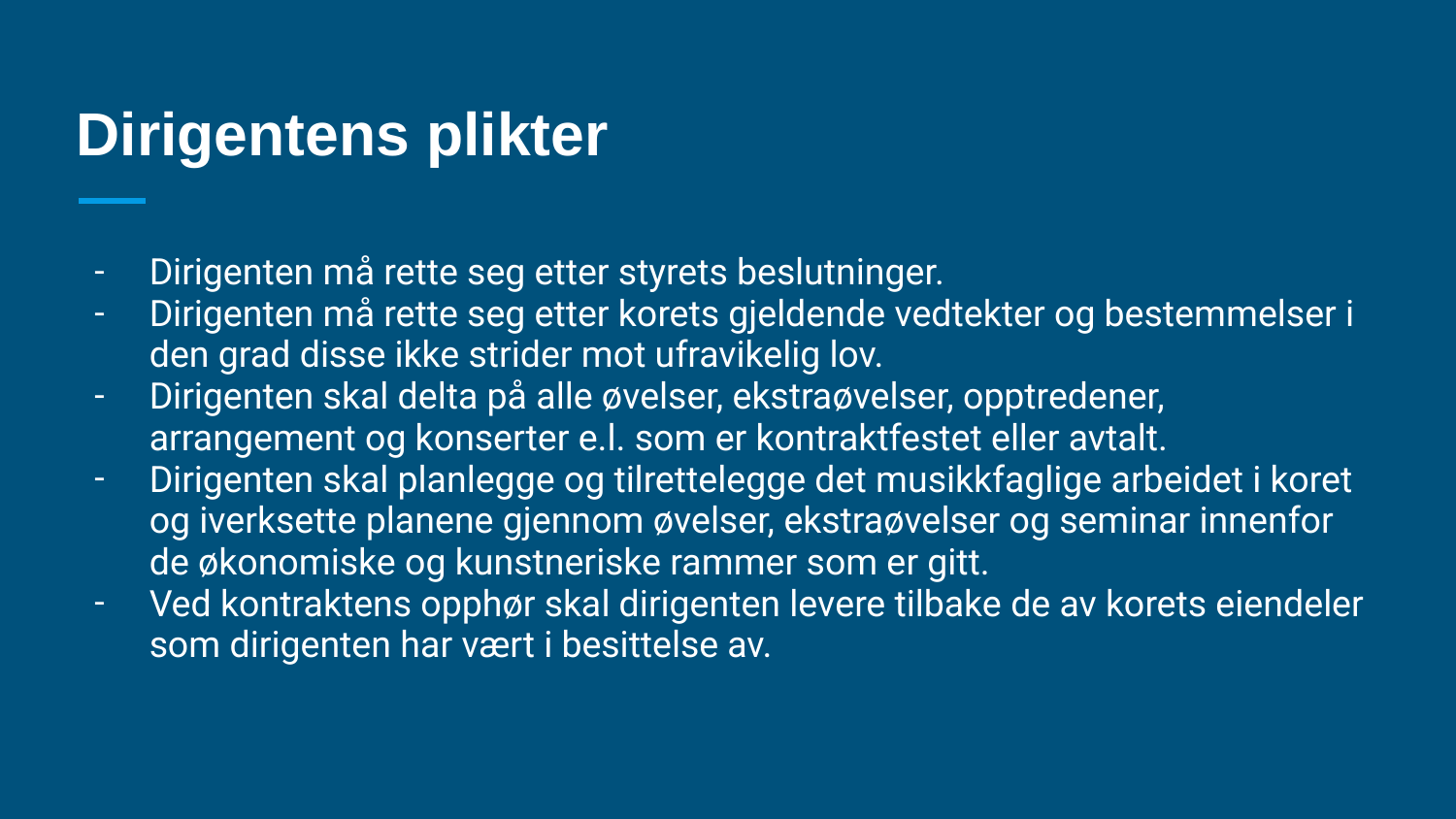

# Dirigentens plikter
Dirigenten må rette seg etter styrets beslutninger.
Dirigenten må rette seg etter korets gjeldende vedtekter og bestemmelser i den grad disse ikke strider mot ufravikelig lov.
Dirigenten skal delta på alle øvelser, ekstraøvelser, opptredener, arrangement og konserter e.l. som er kontraktfestet eller avtalt.
Dirigenten skal planlegge og tilrettelegge det musikkfaglige arbeidet i koret og iverksette planene gjennom øvelser, ekstraøvelser og seminar innenfor de økonomiske og kunstneriske rammer som er gitt.
Ved kontraktens opphør skal dirigenten levere tilbake de av korets eiendeler som dirigenten har vært i besittelse av.